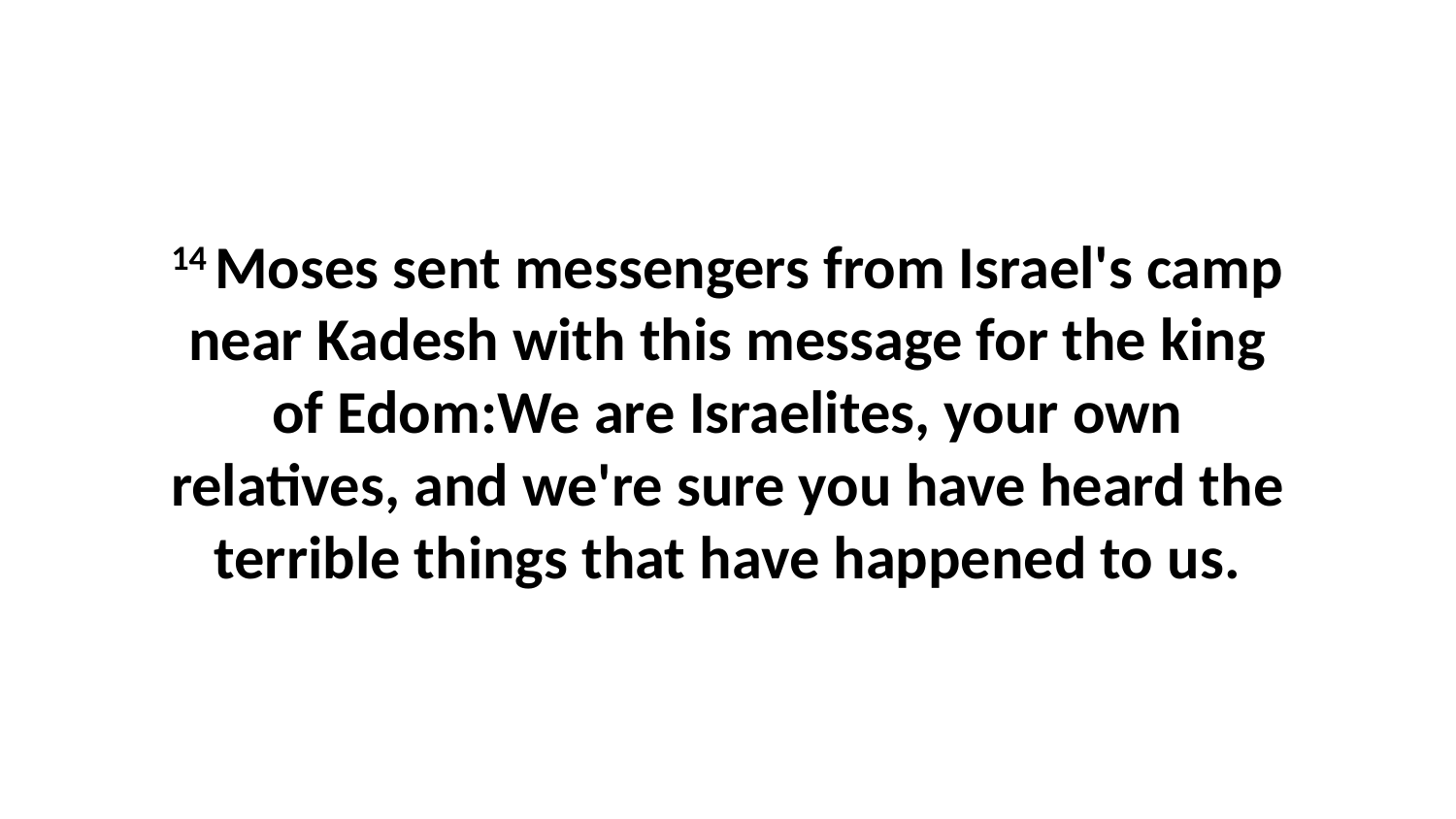

14 Moses sent messengers from Israel's camp near Kadesh with this message for the king of Edom:We are Israelites, your own relatives, and we're sure you have heard the terrible things that have happened to us.